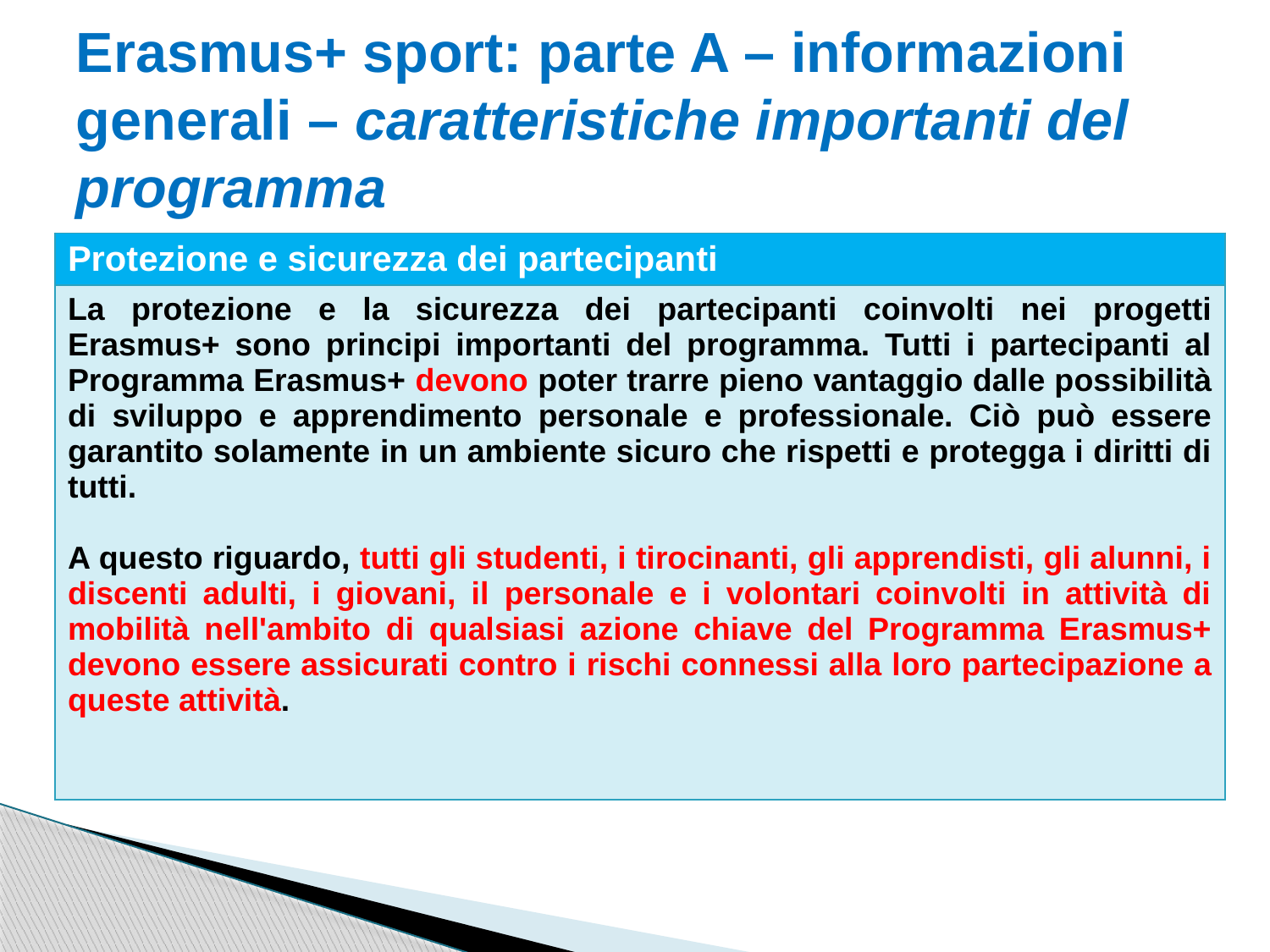

# Erasmus+ sport: parte A – informazioni generali – caratteristiche importanti del programma
| Protezione e sicurezza dei partecipanti |
| --- |
| La protezione e la sicurezza dei partecipanti coinvolti nei progetti Erasmus+ sono principi importanti del programma. Tutti i partecipanti al Programma Erasmus+ devono poter trarre pieno vantaggio dalle possibilità di sviluppo e apprendimento personale e professionale. Ciò può essere garantito solamente in un ambiente sicuro che rispetti e protegga i diritti di tutti. A questo riguardo, tutti gli studenti, i tirocinanti, gli apprendisti, gli alunni, i discenti adulti, i giovani, il personale e i volontari coinvolti in attività di mobilità nell'ambito di qualsiasi azione chiave del Programma Erasmus+ devono essere assicurati contro i rischi connessi alla loro partecipazione a queste attività. |